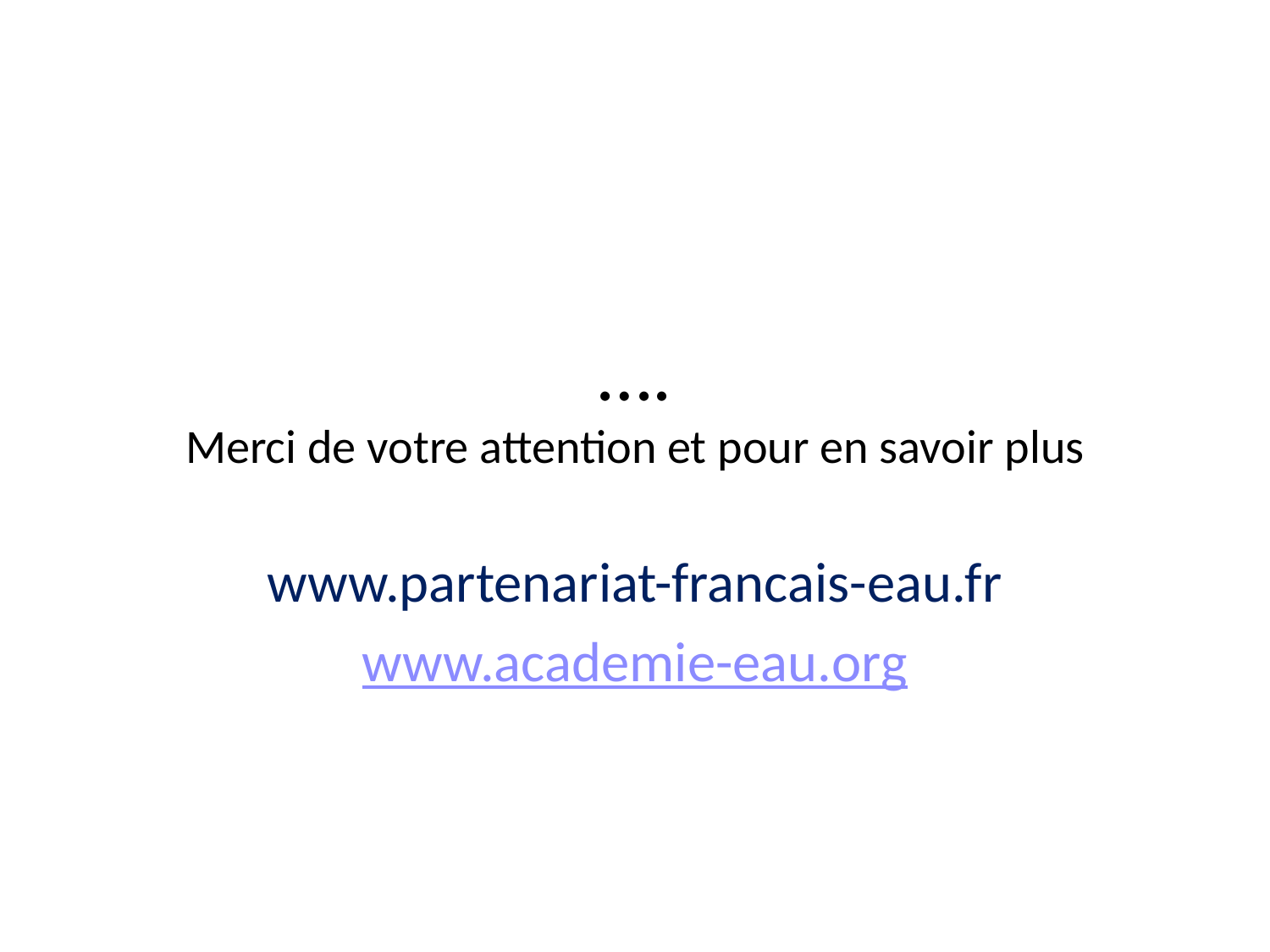

# …. Merci de votre attention et pour en savoir plus
www.partenariat-francais-eau.fr
www.academie-eau.org